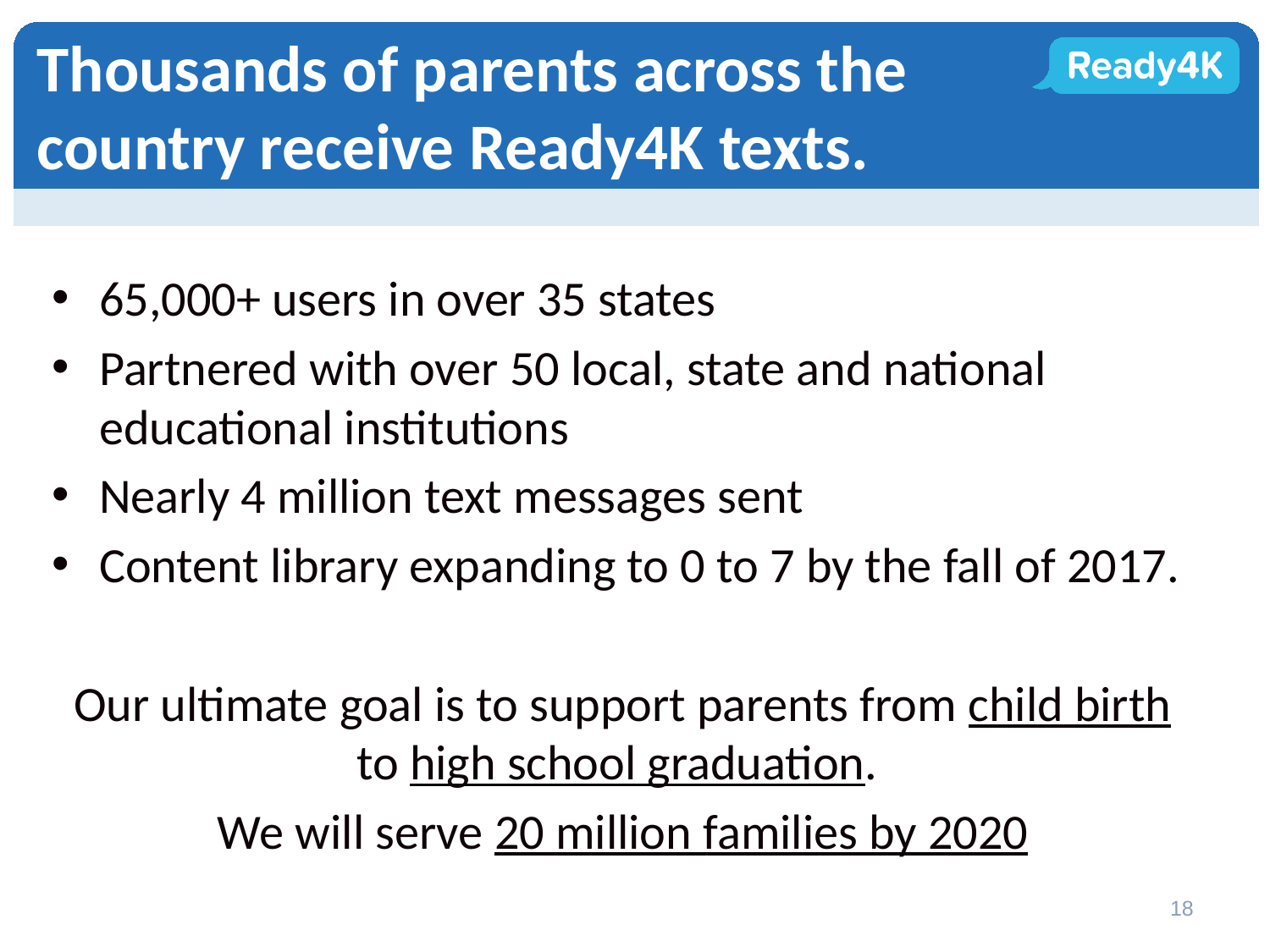

# Thousands of parents across the country receive Ready4K texts.
65,000+ users in over 35 states
Partnered with over 50 local, state and national educational institutions
Nearly 4 million text messages sent
Content library expanding to 0 to 7 by the fall of 2017.

Our ultimate goal is to support parents from child birth to high school graduation.
We will serve 20 million families by 2020
18